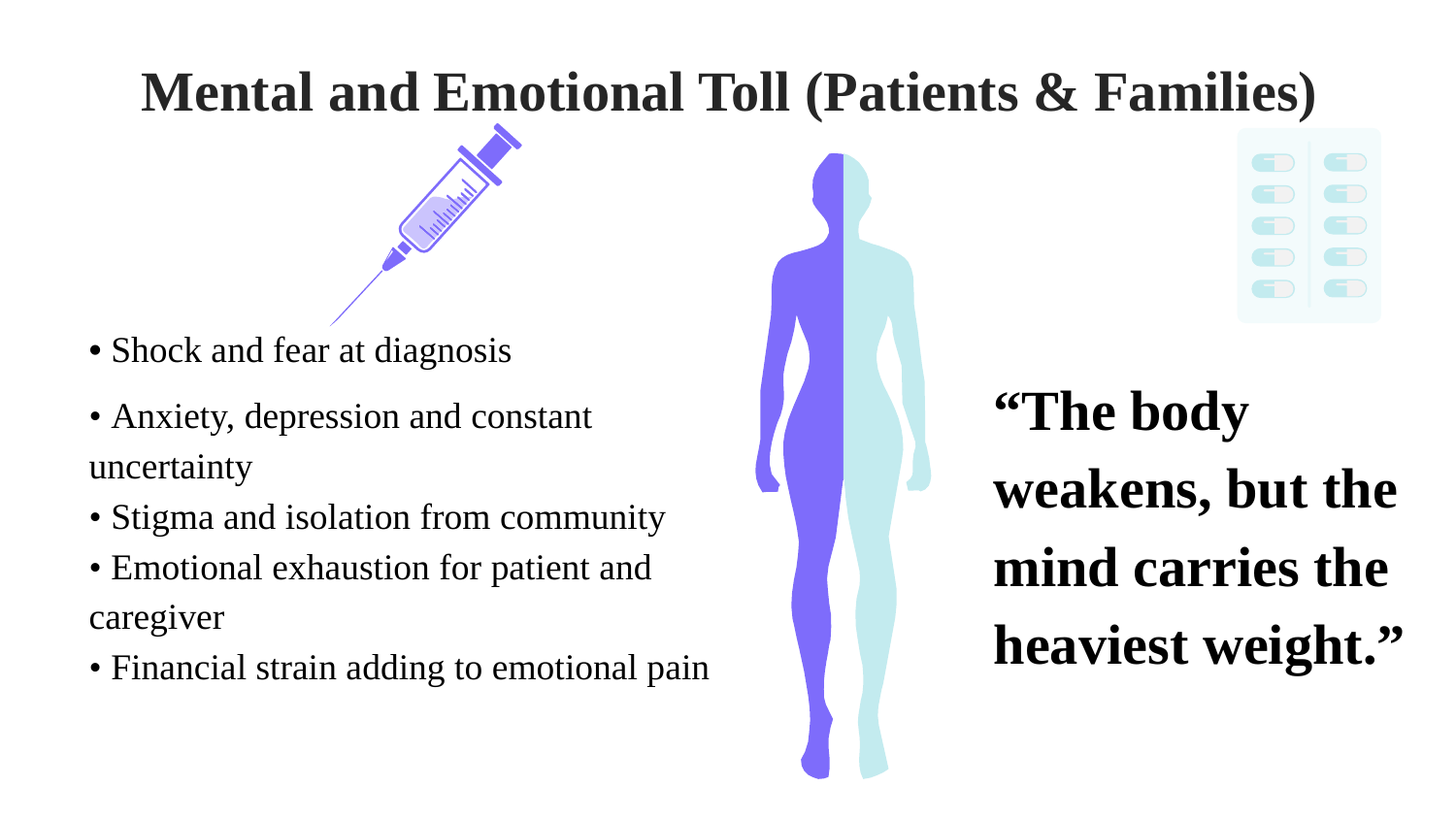

Mental and Emotional Toll (Patients & Families)

• Shock and fear at diagnosis
• Anxiety, depression and constant uncertainty
• Stigma and isolation from community
• Emotional exhaustion for patient and caregiver
• Financial strain adding to emotional pain
“The body weakens, but the mind carries the heaviest weight.”